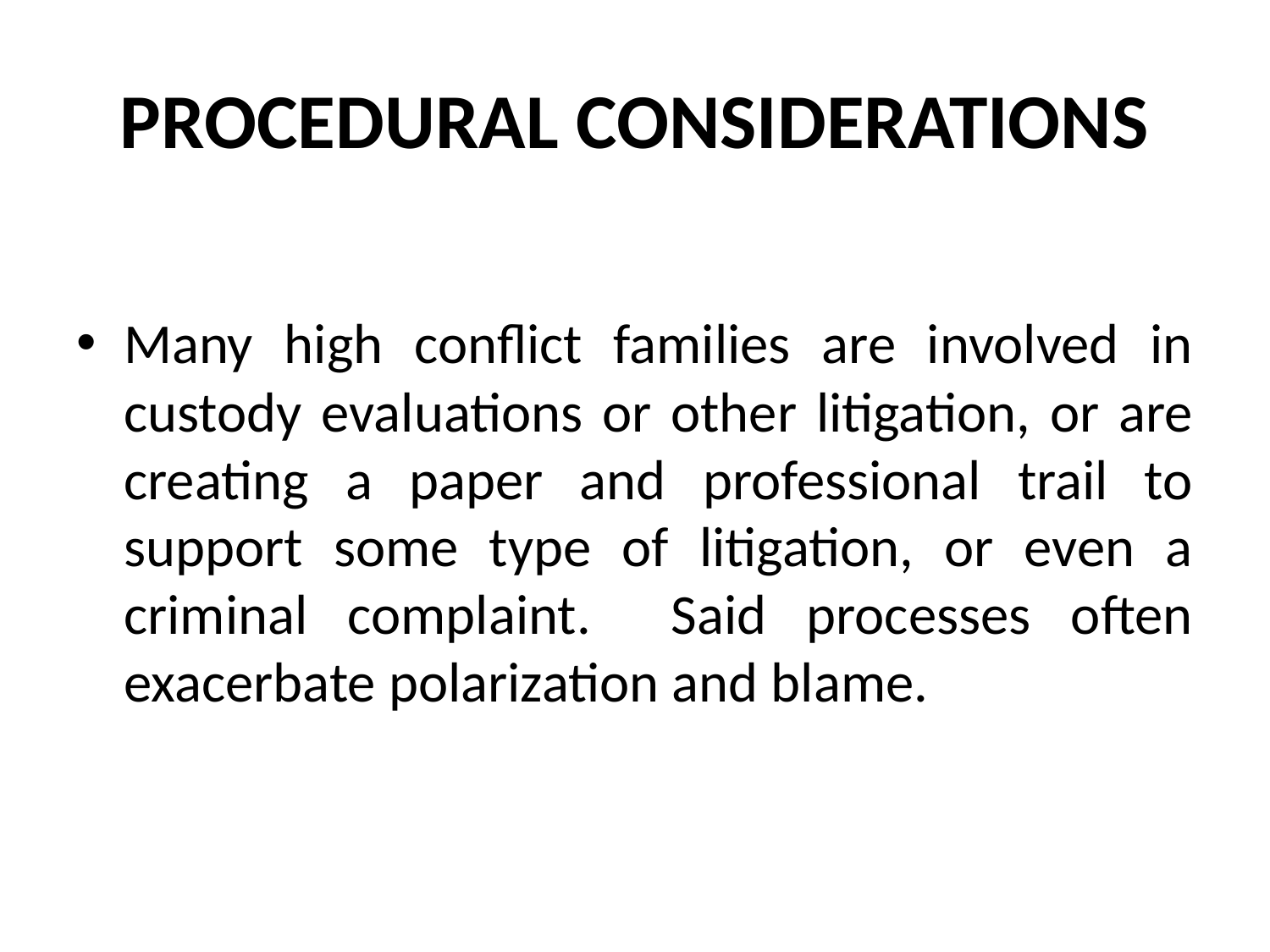

# PROCEDURAL CONSIDERATIONS

Many high conflict families are involved in custody evaluations or other litigation, or are creating a paper and professional trail to support some type of litigation, or even a criminal complaint.  Said processes often exacerbate polarization and blame.